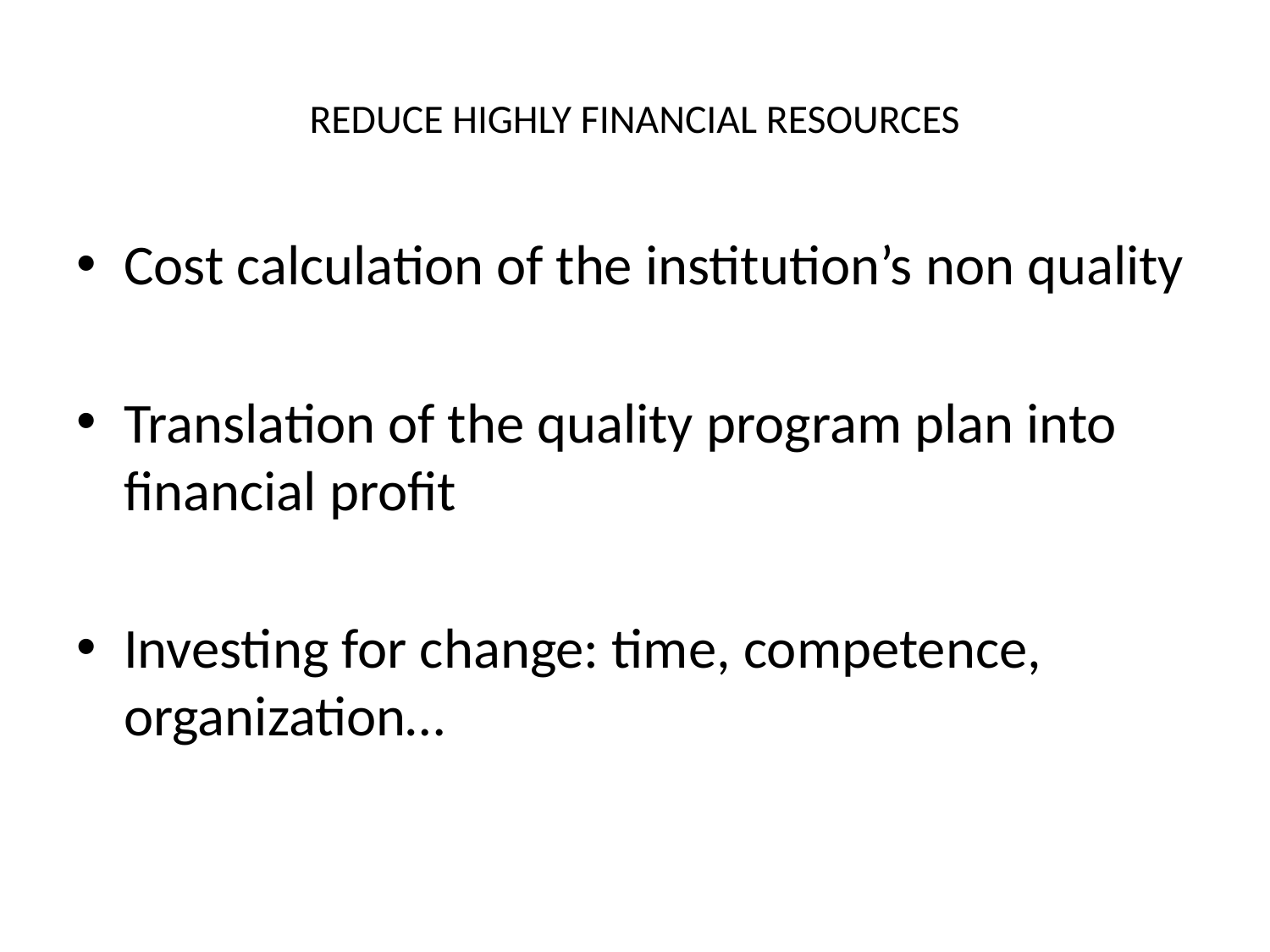

# REDUCE HIGHLY FINANCIAL RESOURCES
Cost calculation of the institution’s non quality

Translation of the quality program plan into financial profit

Investing for change: time, competence, organization…